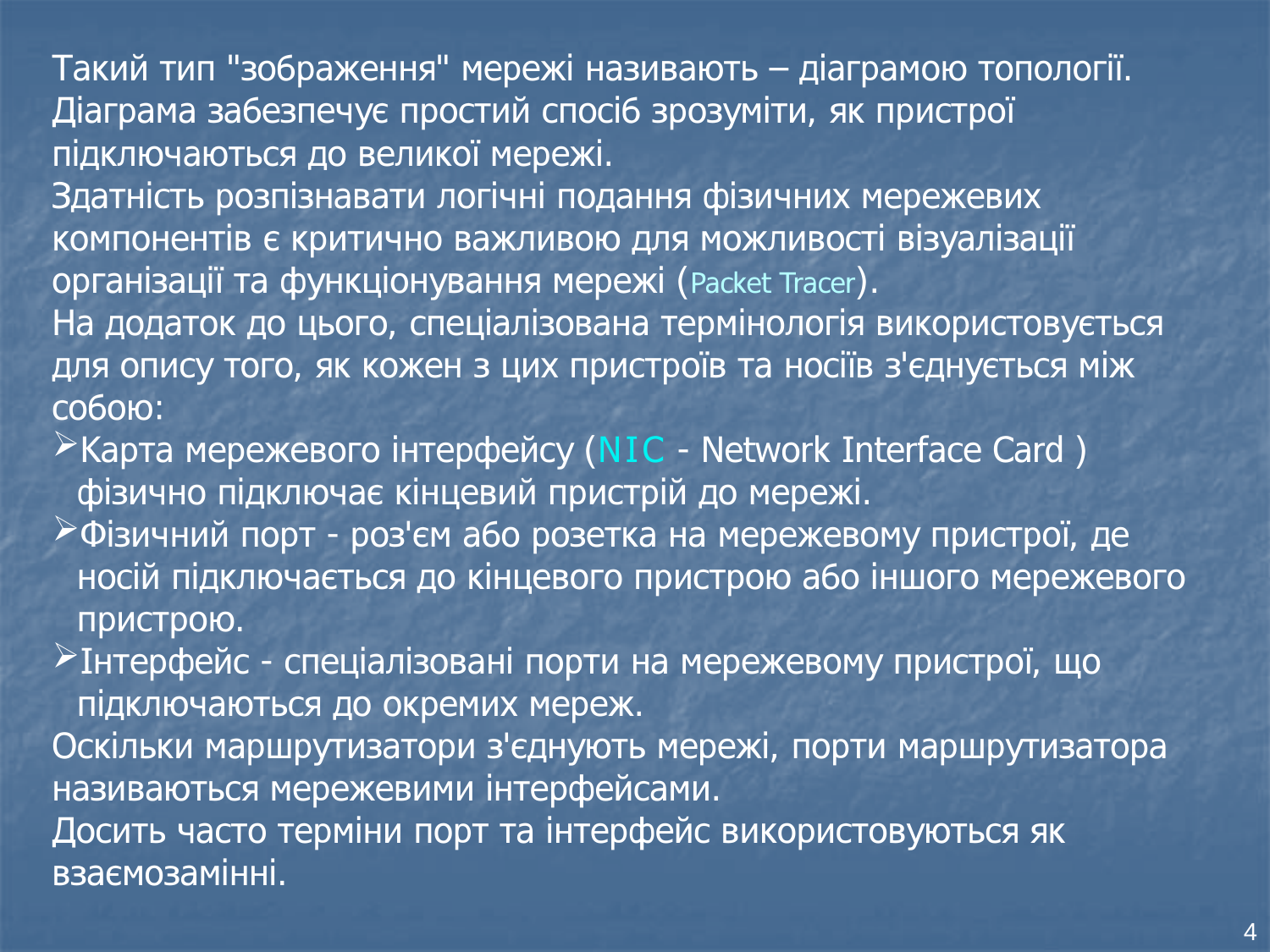

Такий тип "зображення" мережі називають – діаграмою топології.
Діаграма забезпечує простий спосіб зрозуміти, як пристрої підключаються до великої мережі.
Здатність розпізнавати логічні подання фізичних мережевих компонентів є критично важливою для можливості візуалізації організації та функціонування мережі (Packet Tracer).
На додаток до цього, спеціалізована термінологія використовується для опису того, як кожен з цих пристроїв та носіїв з'єднується між собою:
Карта мережевого інтерфейсу (NIC - Network Interface Card ) фізично підключає кінцевий пристрій до мережі.
Фізичний порт - роз'єм або розетка на мережевому пристрої, де носій підключається до кінцевого пристрою або іншого мережевого пристрою.
Інтерфейс - спеціалізовані порти на мережевому пристрої, що підключаються до окремих мереж.
Оскільки маршрутизатори з'єднують мережі, порти маршрутизатора називаються мережевими інтерфейсами.
Досить часто терміни порт та інтерфейс використовуються як взаємозамінні.
4